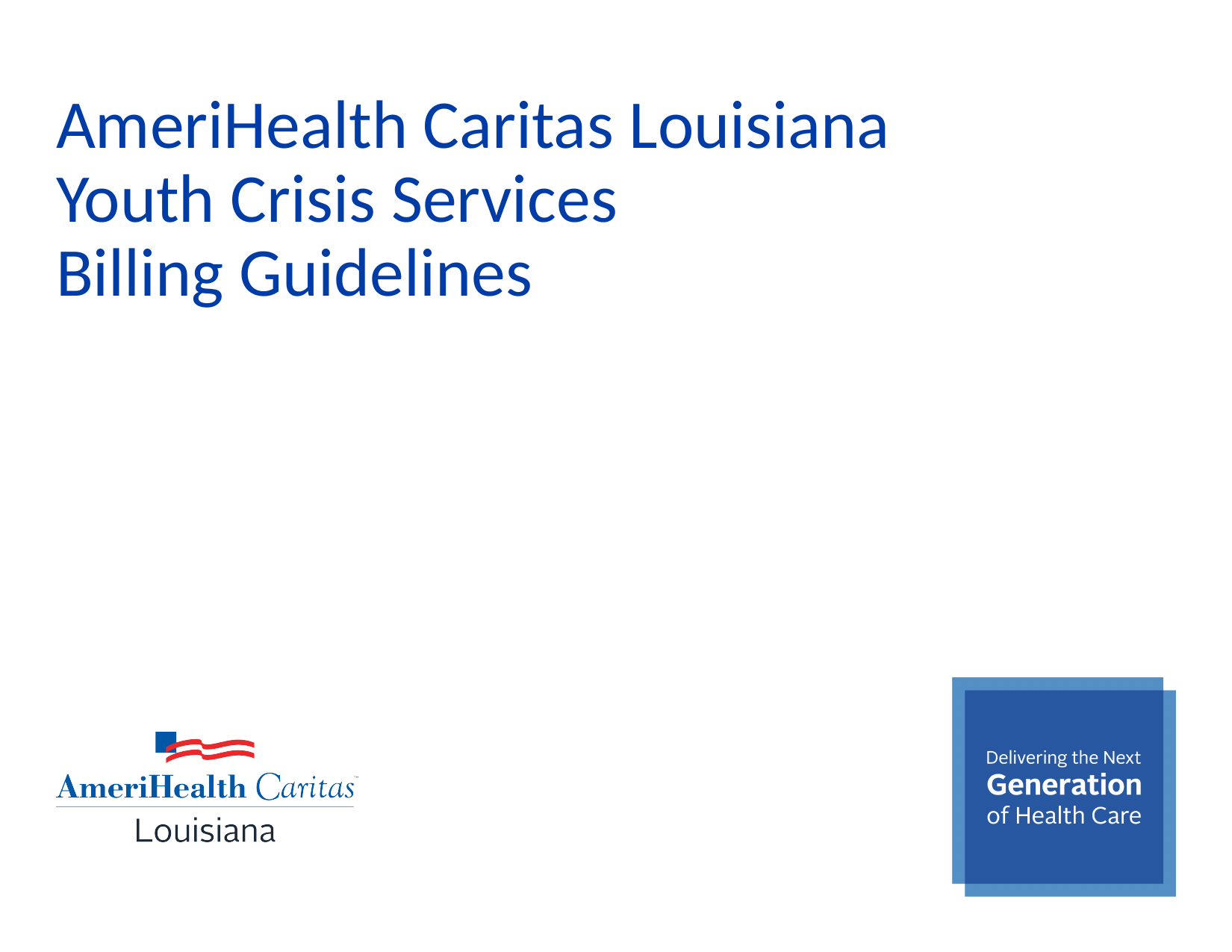

# AmeriHealth Caritas Louisiana Youth Crisis Services Billing Guidelines